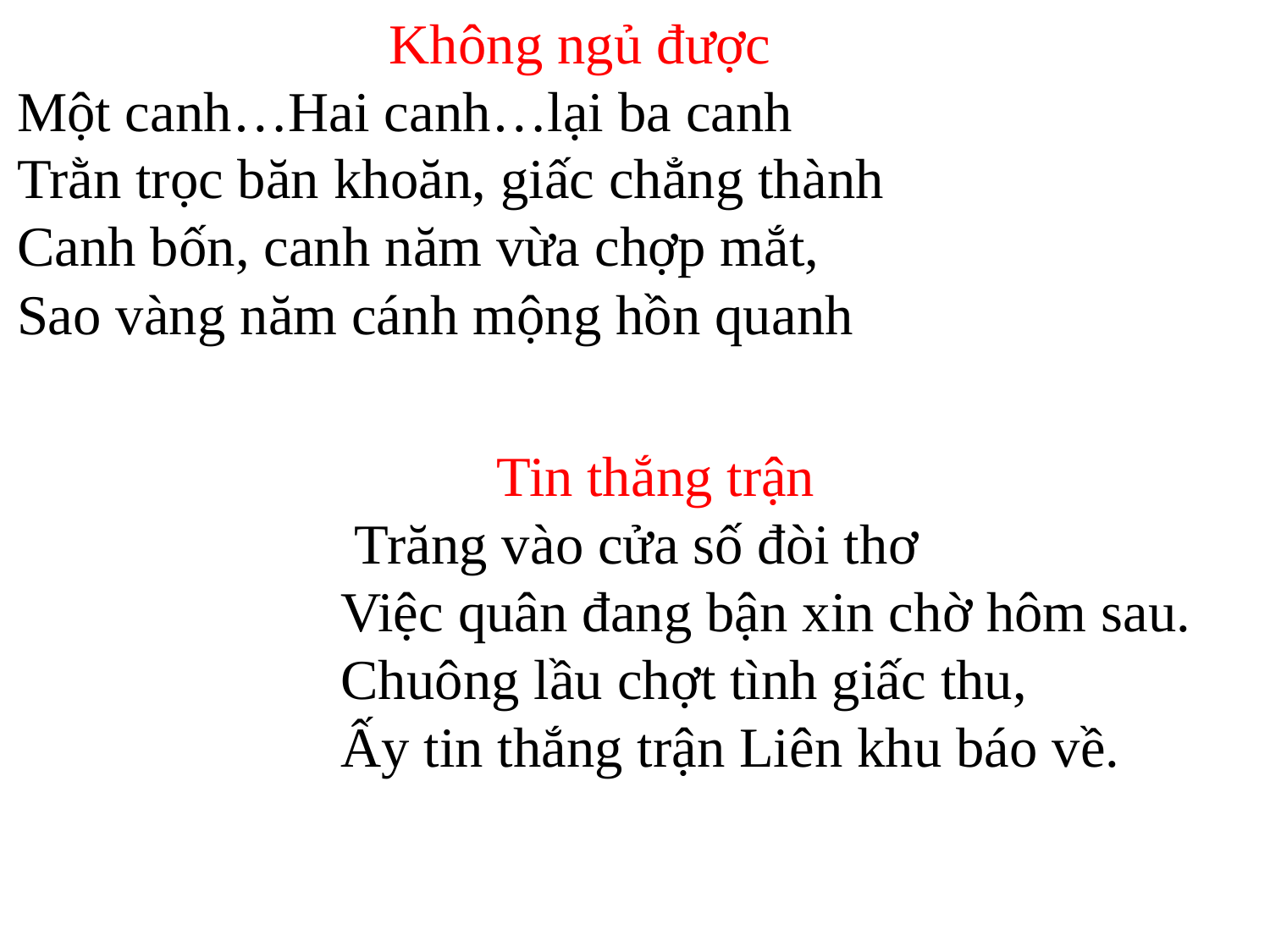

Không ngủ được
Một canh…Hai canh…lại ba canh
Trằn trọc băn khoăn, giấc chẳng thành
Canh bốn, canh năm vừa chợp mắt,
Sao vàng năm cánh mộng hồn quanh
           Tin thắng trận
 Trăng vào cửa số đòi thơ
Việc quân đang bận xin chờ hôm sau.
Chuông lầu chợt tình giấc thu,
Ấy tin thắng trận Liên khu báo về.